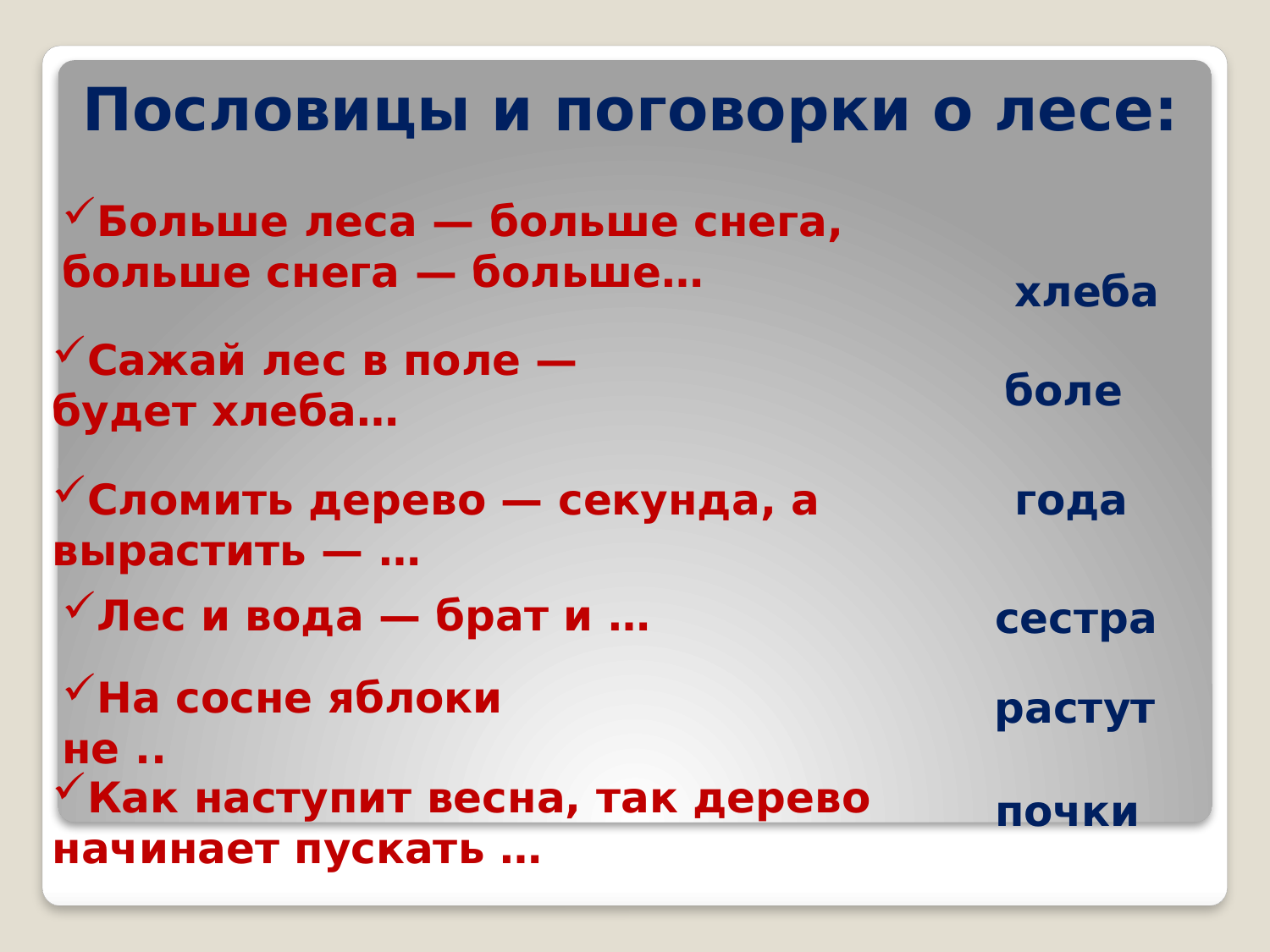

# Пословицы и поговорки о лесе:
Больше леса — больше снега, больше снега — больше…
хлеба
Сажай лес в поле — будет хлеба…
боле
Сломить дерево — секунда, а вырастить — …
года
Лес и вода — брат и …
сестра
На сосне яблоки не ..
растут
Как наступит весна, так дерево начинает пускать …
почки